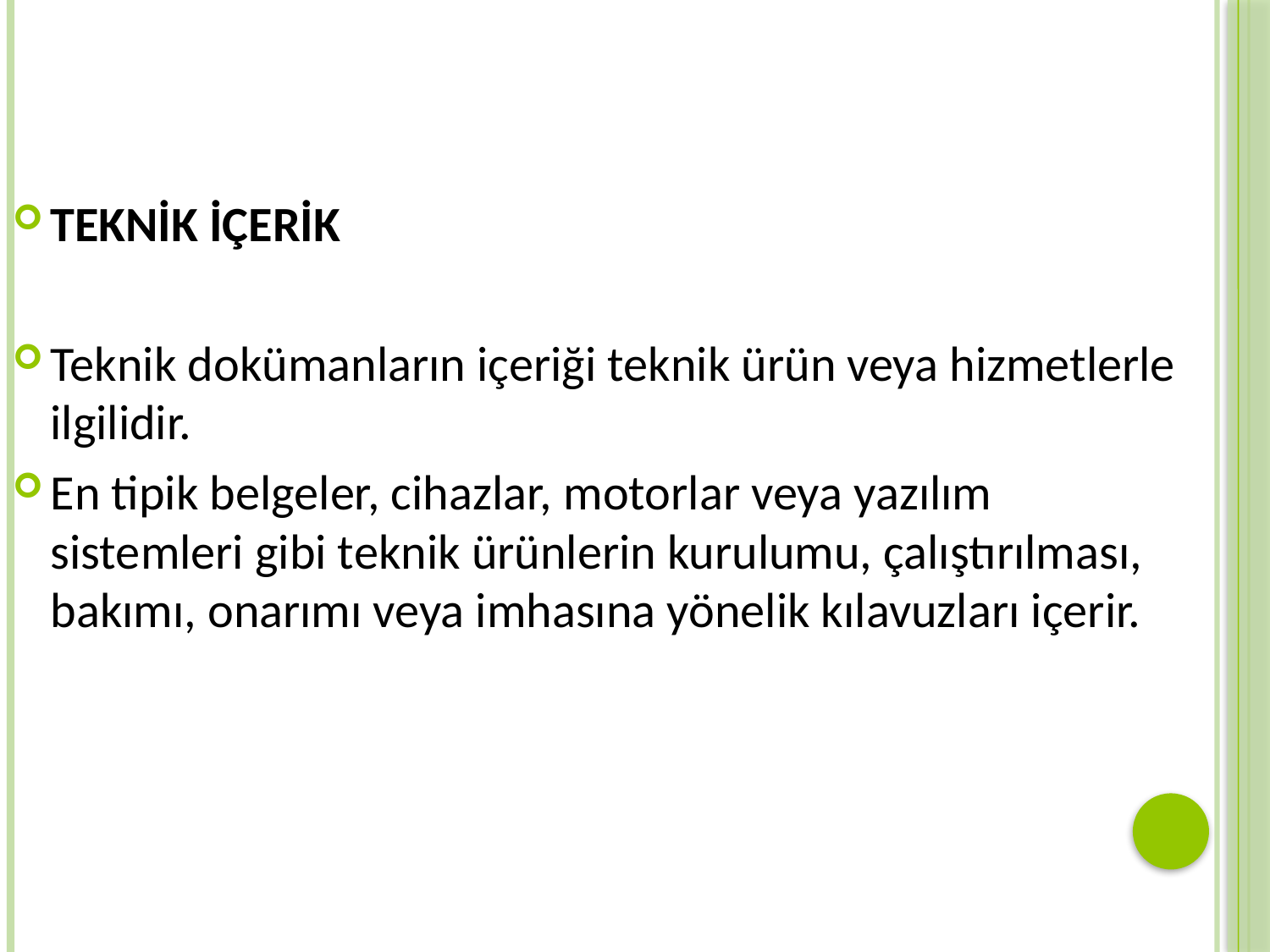

TEKNİK İÇERİK

Teknik dokümanların içeriği teknik ürün veya hizmetlerle ilgilidir.
En tipik belgeler, cihazlar, motorlar veya yazılım sistemleri gibi teknik ürünlerin kurulumu, çalıştırılması, bakımı, onarımı veya imhasına yönelik kılavuzları içerir.